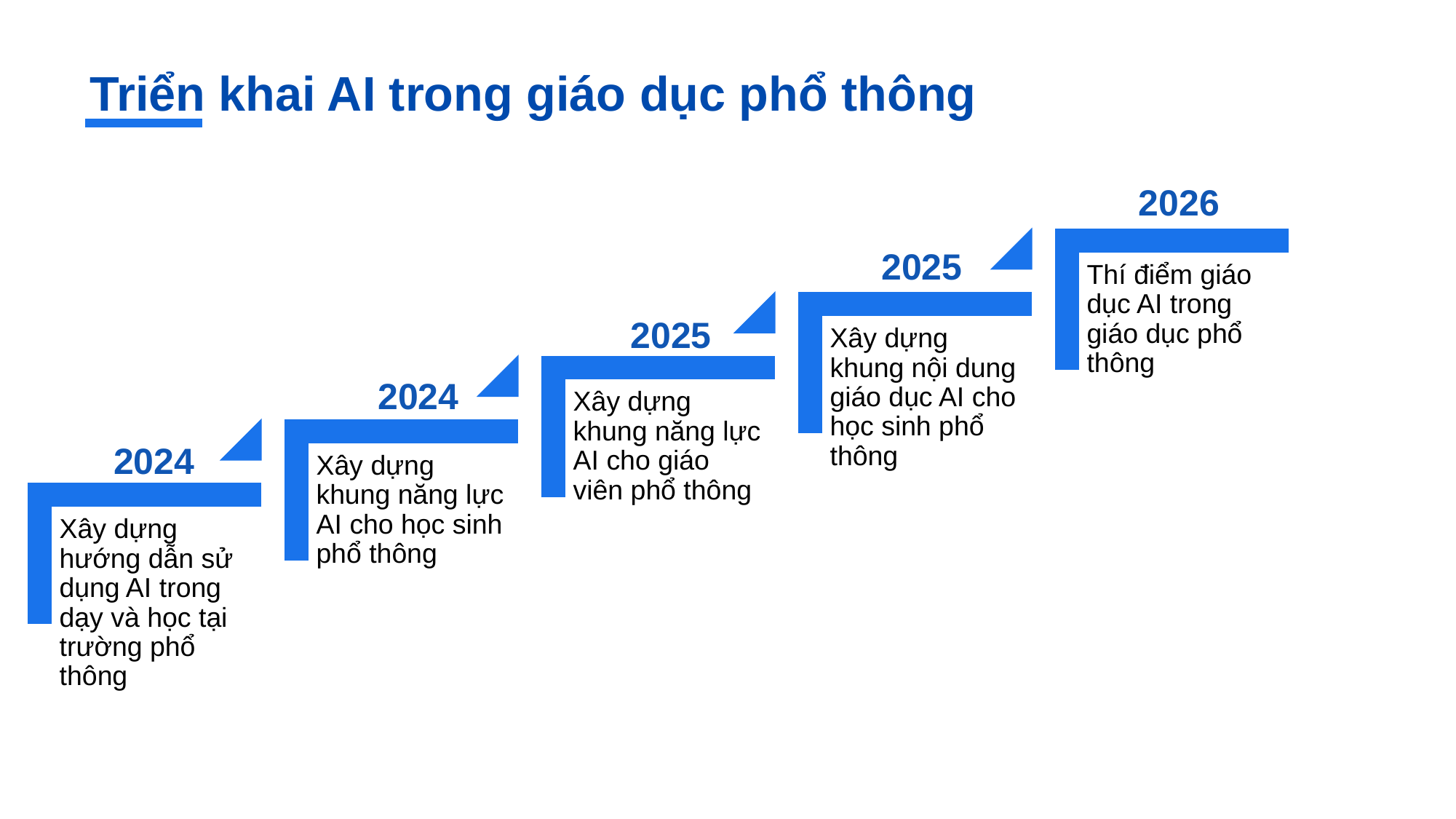

Triển khai AI trong giáo dục phổ thông
2026
Xây dựng hướng dẫn sử dụng AI trong dạy và học tại trường phổ thông
Xây dựng khung năng lực AI cho học sinh phổ thông
Xây dựng khung năng lực AI cho giáo viên phổ thông
Xây dựng khung nội dung giáo dục AI cho học sinh phổ thông
Thí điểm giáo dục AI trong giáo dục phổ thông
2025
2025
2024
2024